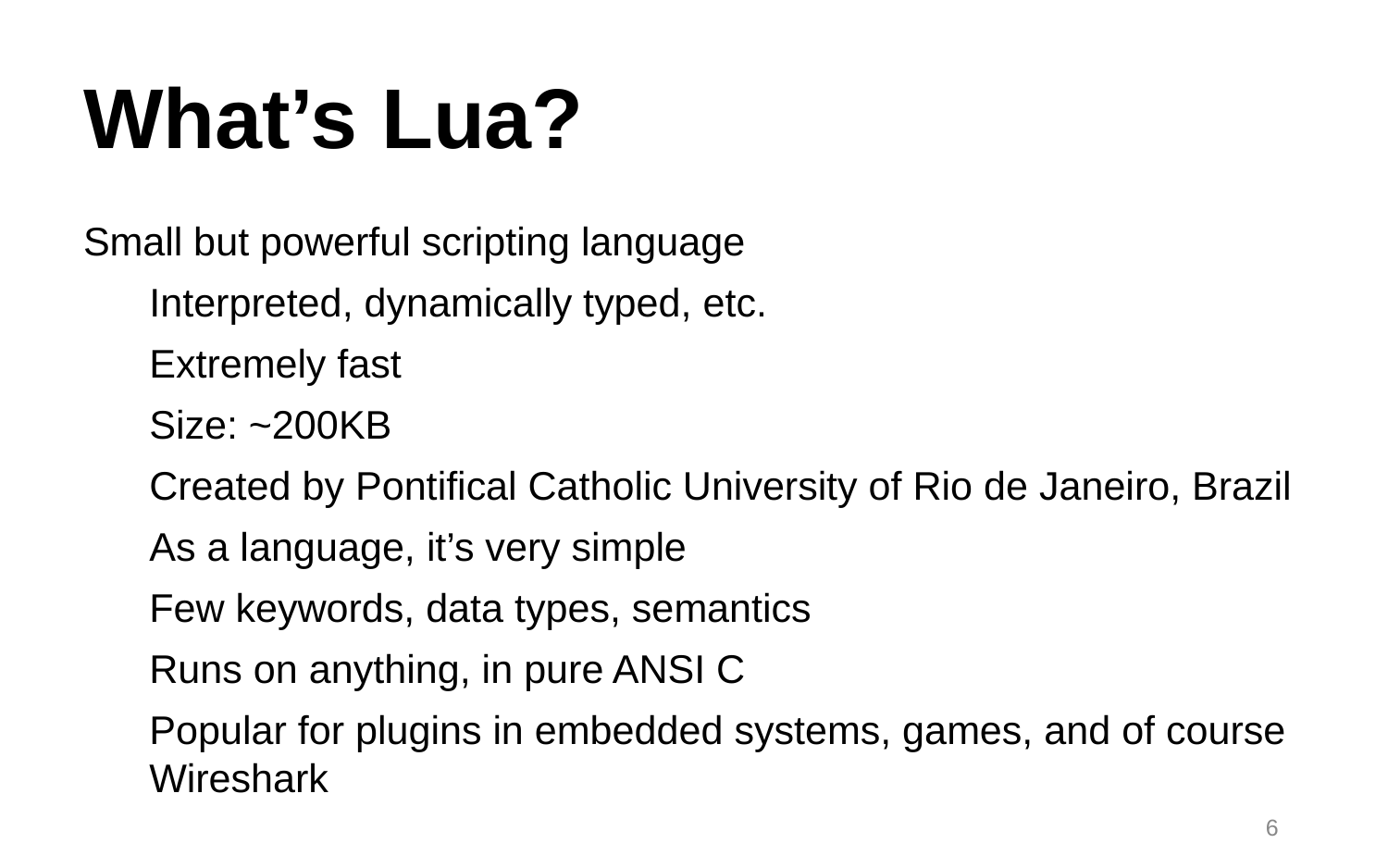

# What’s Lua?
Small but powerful scripting language
Interpreted, dynamically typed, etc.
Extremely fast
Size: ~200KB
Created by Pontifical Catholic University of Rio de Janeiro, Brazil
As a language, it’s very simple
Few keywords, data types, semantics
Runs on anything, in pure ANSI C
Popular for plugins in embedded systems, games, and of course Wireshark
6